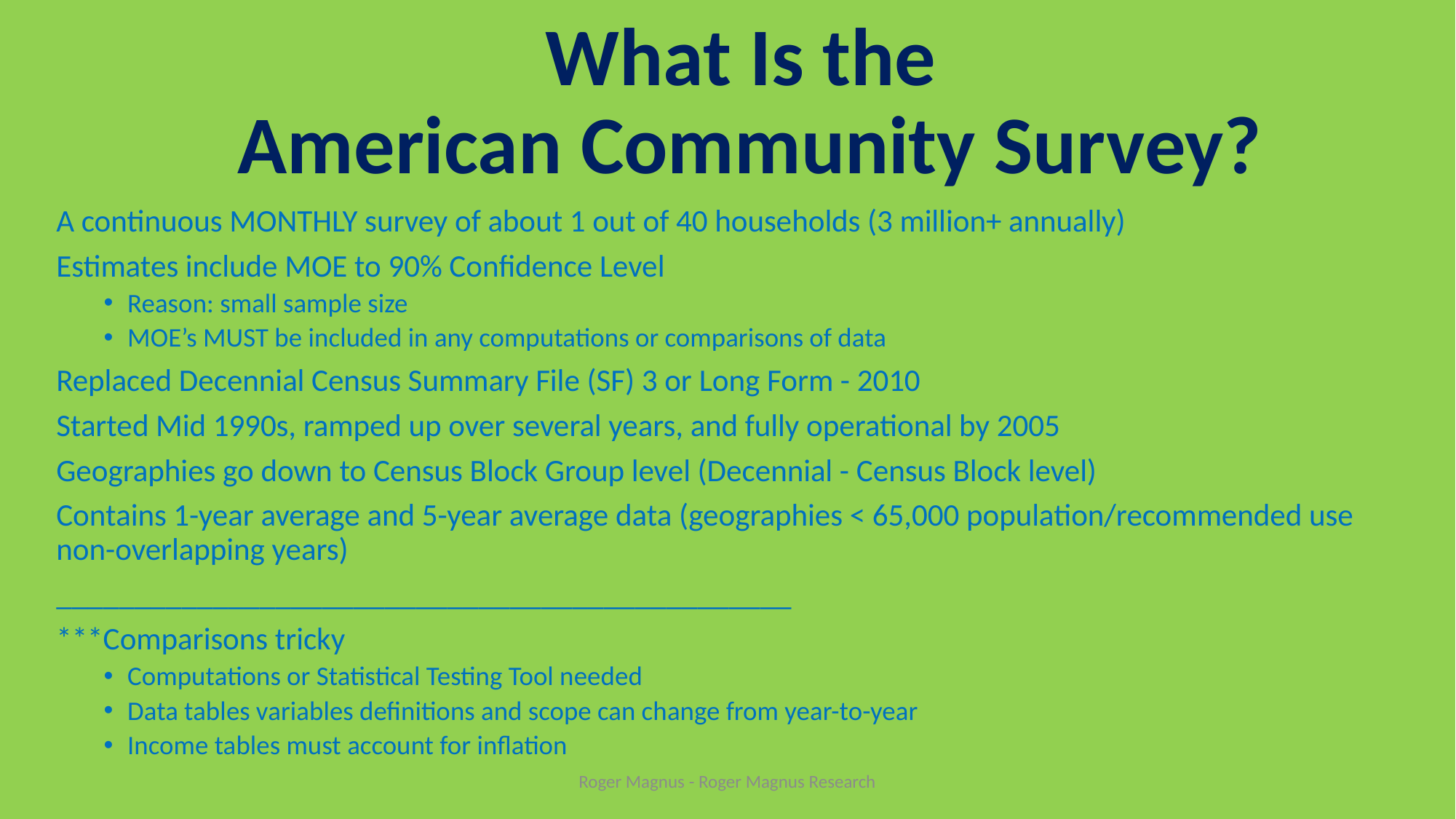

# What Is the American Community Survey?
A continuous MONTHLY survey of about 1 out of 40 households (3 million+ annually)
Estimates include MOE to 90% Confidence Level
Reason: small sample size
MOE’s MUST be included in any computations or comparisons of data
Replaced Decennial Census Summary File (SF) 3 or Long Form - 2010
Started Mid 1990s, ramped up over several years, and fully operational by 2005
Geographies go down to Census Block Group level (Decennial - Census Block level)
Contains 1-year average and 5-year average data (geographies < 65,000 population/recommended use non-overlapping years)
_______________________________________________
***Comparisons tricky
Computations or Statistical Testing Tool needed
Data tables variables definitions and scope can change from year-to-year
Income tables must account for inflation
Roger Magnus - Roger Magnus Research